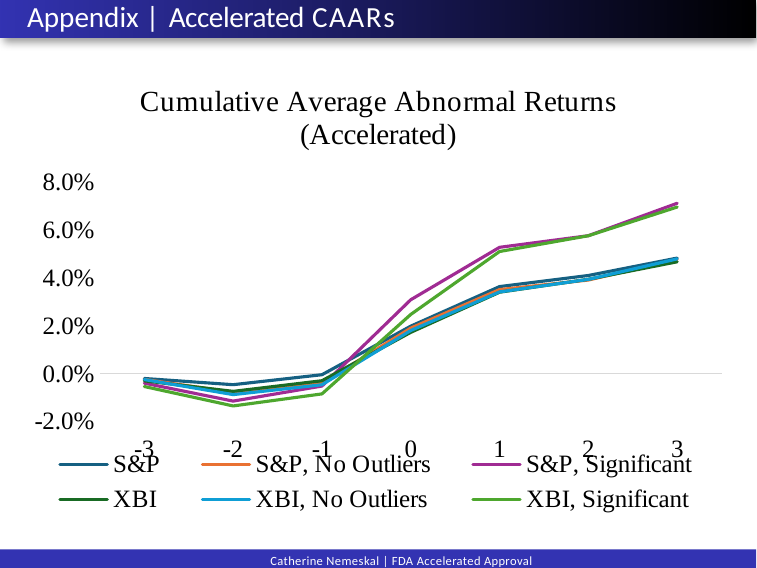

Appendix | Accelerated CAARs

### Chart: Cumulative Average Abnormal Returns (Accelerated)

| Category |  |  |  |  |  |  |
|---|---|---|---|---|---|---|
| -3 | -0.0021127800619548 | -0.0025132683637951 | -0.0040536146341103 | -0.0031154947661746 | -0.0025587495749018 | -0.0054746130629978 |
| -2 | -0.0047108890828799 | -0.0078884884631926 | -0.0115517858860337 | -0.0074909701453228 | -0.0088464861935271 | -0.0135763902712534 |
| -1 | -0.0005477737500577 | -0.0040260090559189 | -0.0052784054635347 | -0.0030478843423464 | -0.0047326101705299 | -0.008538368267027 |
| 0 | 0.0197191935149021 | 0.0188980183131727 | 0.0307284758680246 | 0.0171328604031403 | 0.0178996410520215 | 0.0246074970593636 |
| 1 | 0.0362633819183286 | 0.0350022565739762 | 0.0526625344593247 | 0.033904924706899 | 0.0340233461598733 | 0.0508937895040404 |
| 2 | 0.0409031553488029 | 0.0390026209809418 | 0.0575071738673035 | 0.0393112275939386 | 0.0392613859747403 | 0.0574830181975948 |
| 3 | 0.0481688489671797 | 0.0476231297178726 | 0.0710358762933703 | 0.0466248663908214 | 0.0478230559366888 | 0.0694709456020451 |